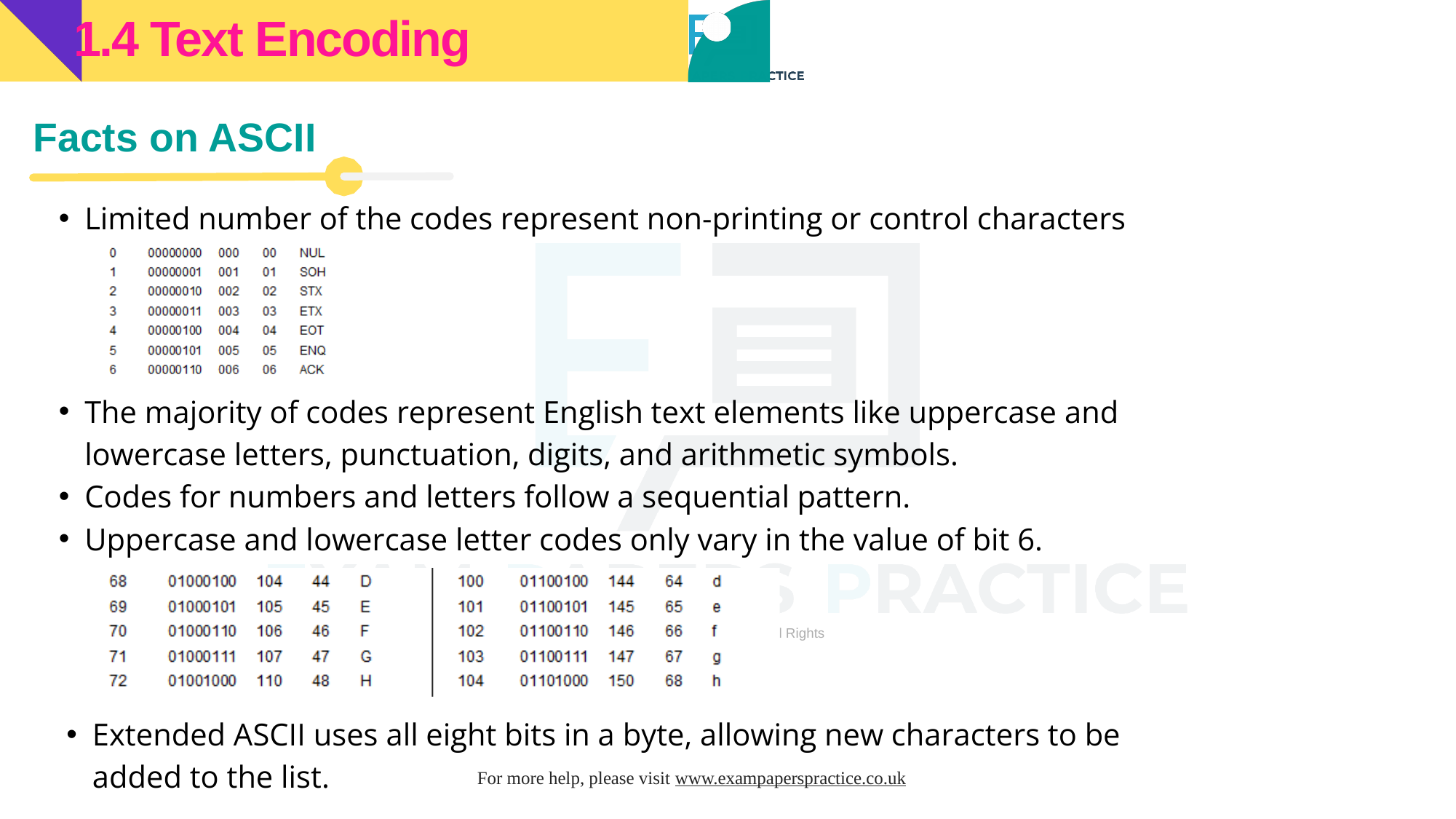

1.4 Text Encoding

Facts on ASCII
Highlighter

Limited number of the codes represent non-printing or control characters

The majority of codes represent English text elements like uppercase and lowercase letters, punctuation, digits, and arithmetic symbols.
Codes for numbers and letters follow a sequential pattern.
Uppercase and lowercase letter codes only vary in the value of bit 6.

Extended ASCII uses all eight bits in a byte, allowing new characters to be added to the list.